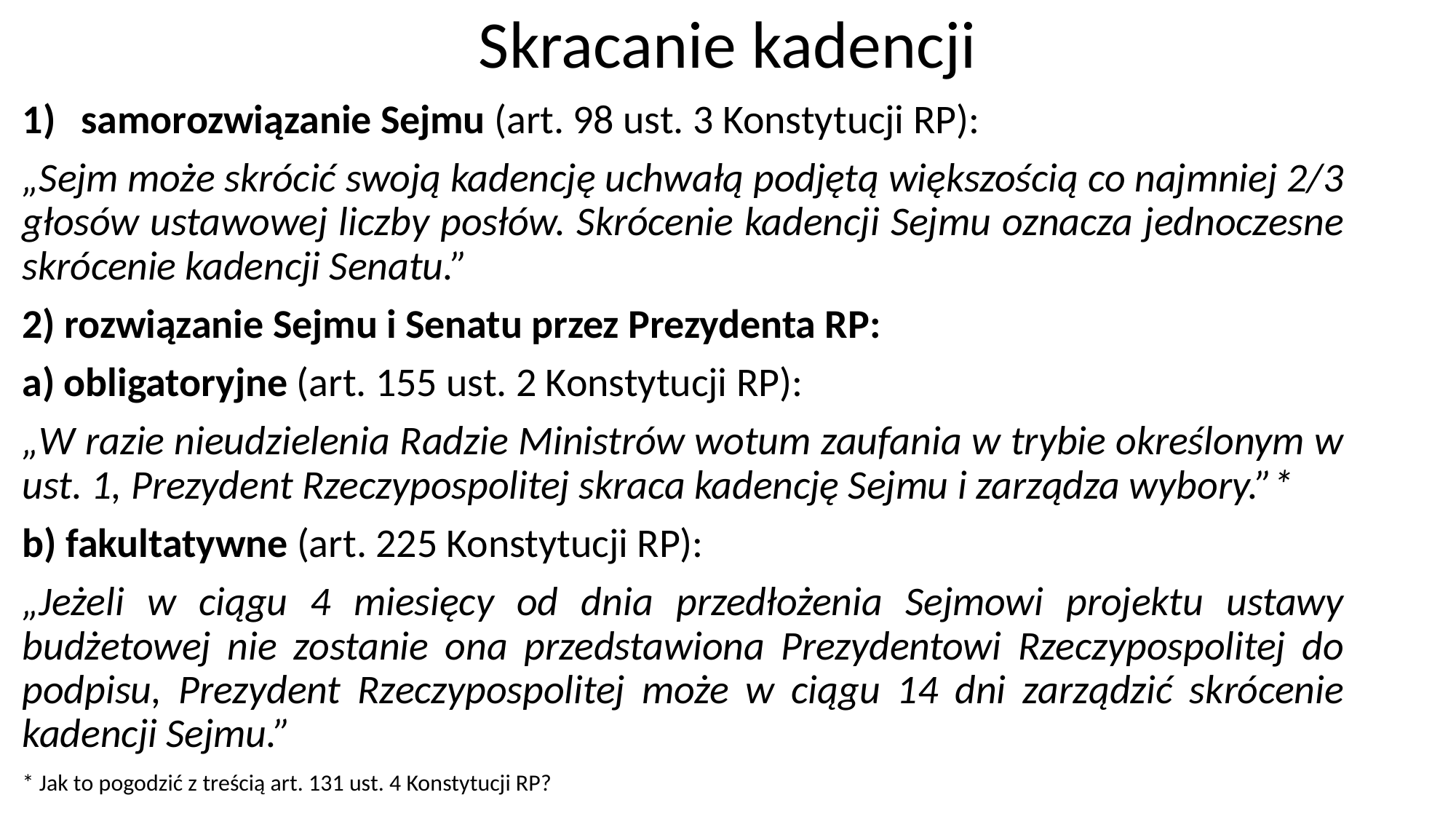

# Skracanie kadencji
samorozwiązanie Sejmu (art. 98 ust. 3 Konstytucji RP):
„Sejm może skrócić swoją kadencję uchwałą podjętą większością co najmniej 2/3 głosów ustawowej liczby posłów. Skrócenie kadencji Sejmu oznacza jednoczesne skrócenie kadencji Senatu.”
2) rozwiązanie Sejmu i Senatu przez Prezydenta RP:
a) obligatoryjne (art. 155 ust. 2 Konstytucji RP):
„W razie nieudzielenia Radzie Ministrów wotum zaufania w trybie określonym w ust. 1, Prezydent Rzeczypospolitej skraca kadencję Sejmu i zarządza wybory.”*
b) fakultatywne (art. 225 Konstytucji RP):
„Jeżeli w ciągu 4 miesięcy od dnia przedłożenia Sejmowi projektu ustawy budżetowej nie zostanie ona przedstawiona Prezydentowi Rzeczypospolitej do podpisu, Prezydent Rzeczypospolitej może w ciągu 14 dni zarządzić skrócenie kadencji Sejmu.”
* Jak to pogodzić z treścią art. 131 ust. 4 Konstytucji RP?